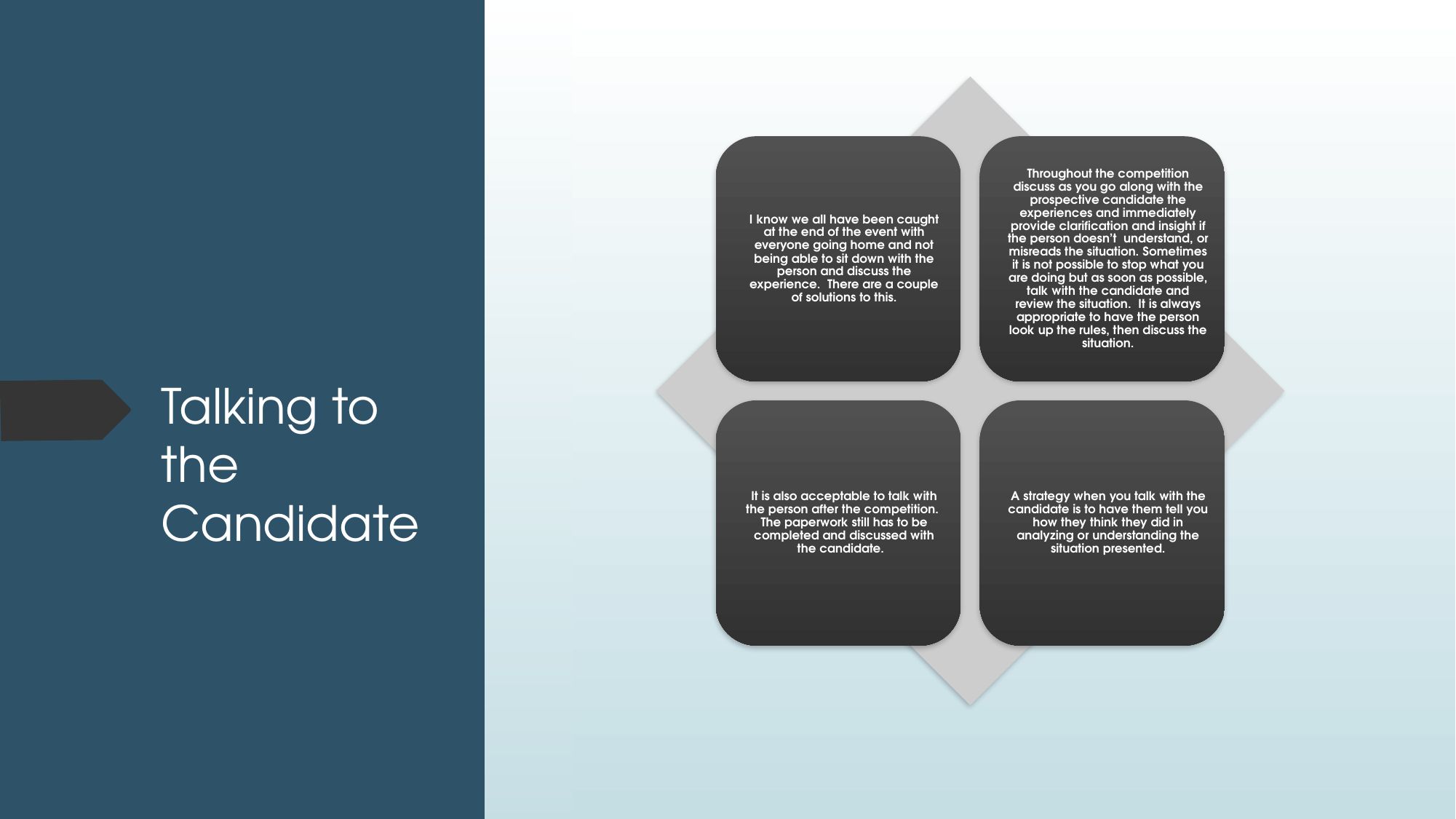

I know we all have been caught at the end of the event with everyone going home and not being able to sit down with the person and discuss the experience.  There are a couple of solutions to this.
Throughout the competition discuss as you go along with the prospective candidate the experiences and immediately provide clarification and insight if the person doesn’t  understand, or misreads the situation. Sometimes it is not possible to stop what you are doing but as soon as possible, talk with the candidate and review the situation.  It is always appropriate to have the person look up the rules, then discuss the situation.
It is also acceptable to talk with the person after the competition.  The paperwork still has to be completed and discussed with the candidate.
A strategy when you talk with the candidate is to have them tell you how they think they did in analyzing or understanding the situation presented.
# Talking to the Candidate